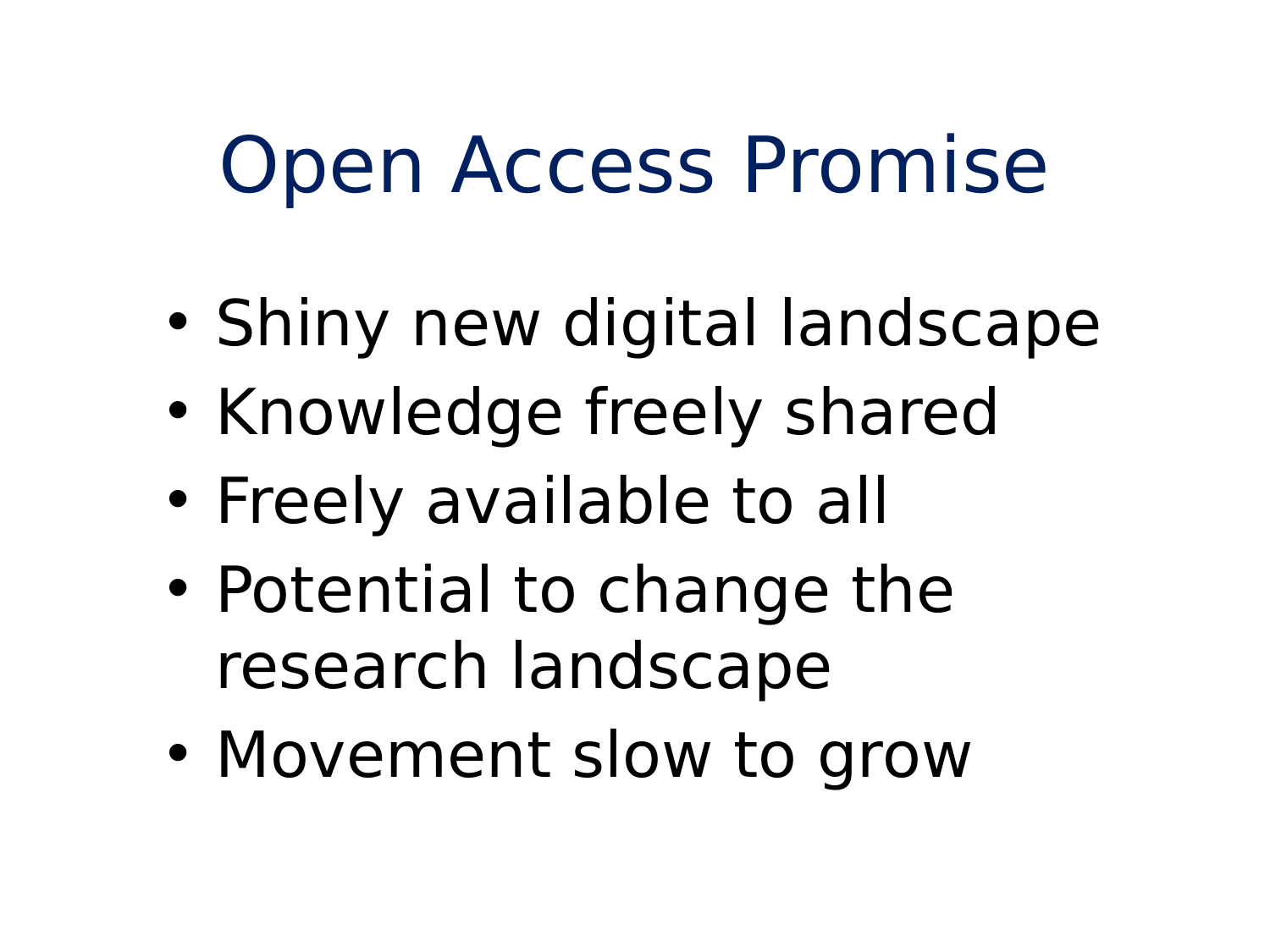

# Open Access Promise
Shiny new digital landscape
Knowledge freely shared
Freely available to all
Potential to change the research landscape
Movement slow to grow